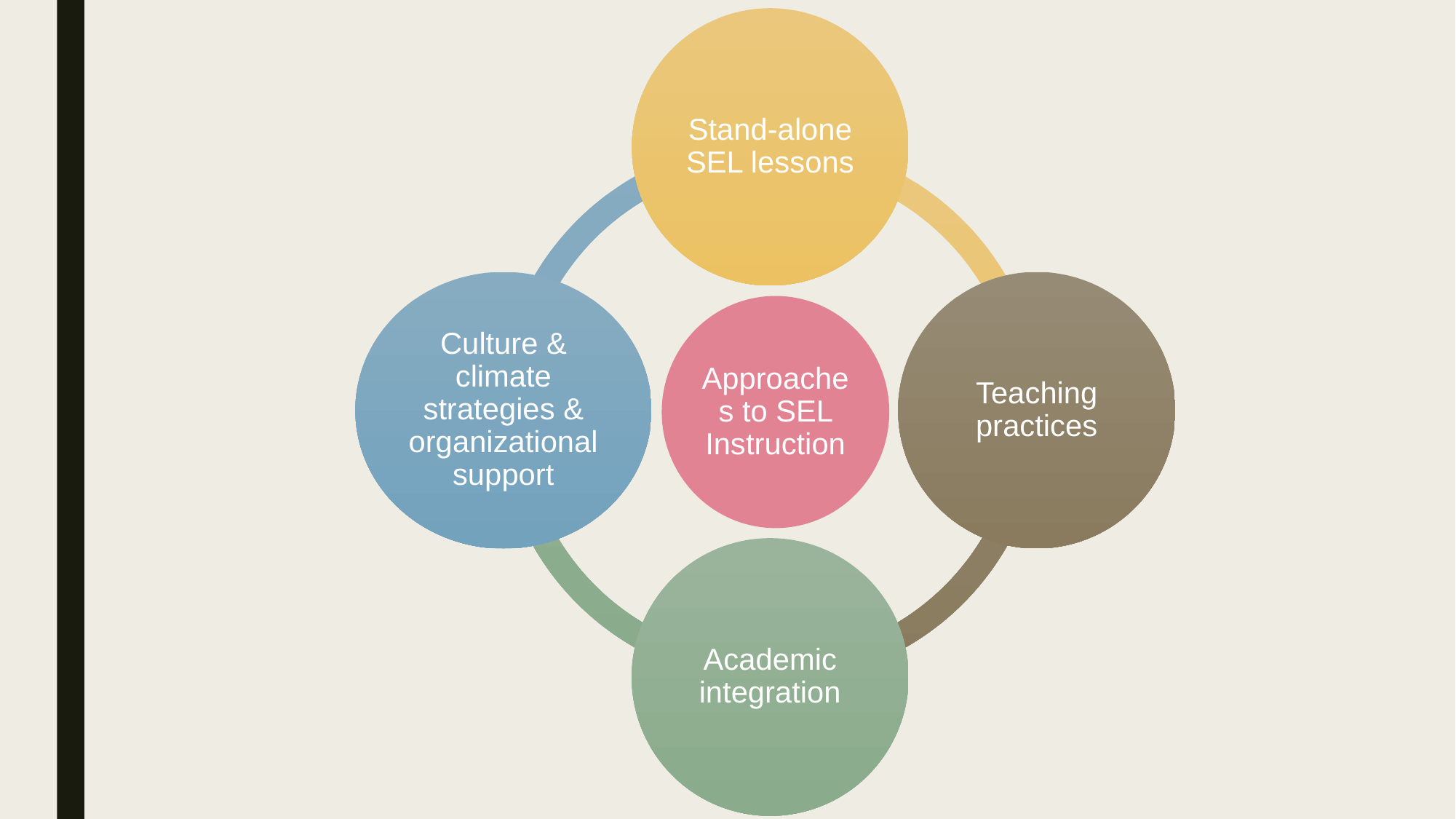

Approaches to SEL Instruction
Stand-alone SEL lessons
Teaching practices
Academic integration
Culture & climate strategies & organizational support